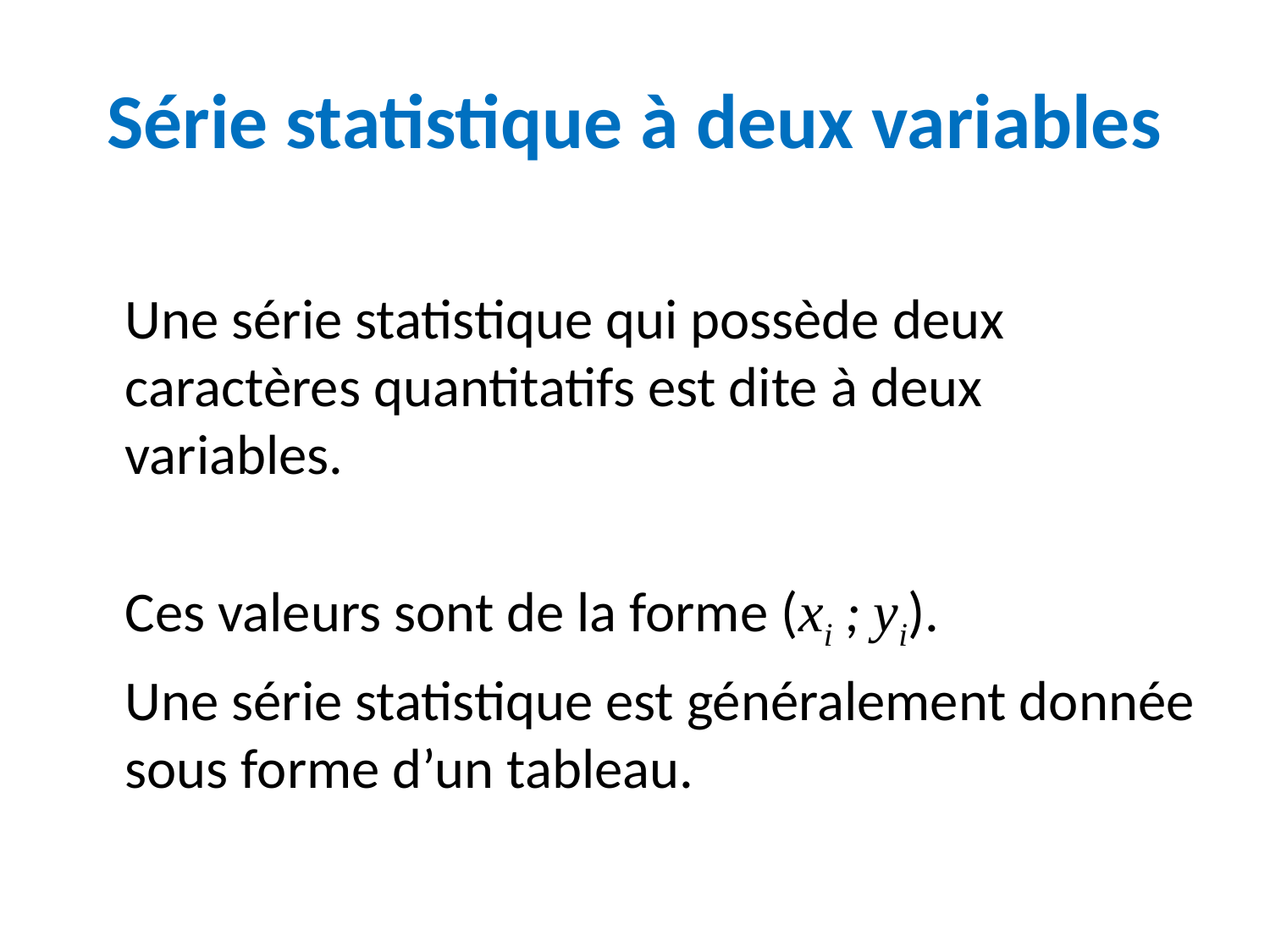

# Série statistique à deux variables
Une série statistique qui possède deux caractères quantitatifs est dite à deux variables.

Ces valeurs sont de la forme (xi ; yi).
Une série statistique est généralement donnée sous forme d’un tableau.